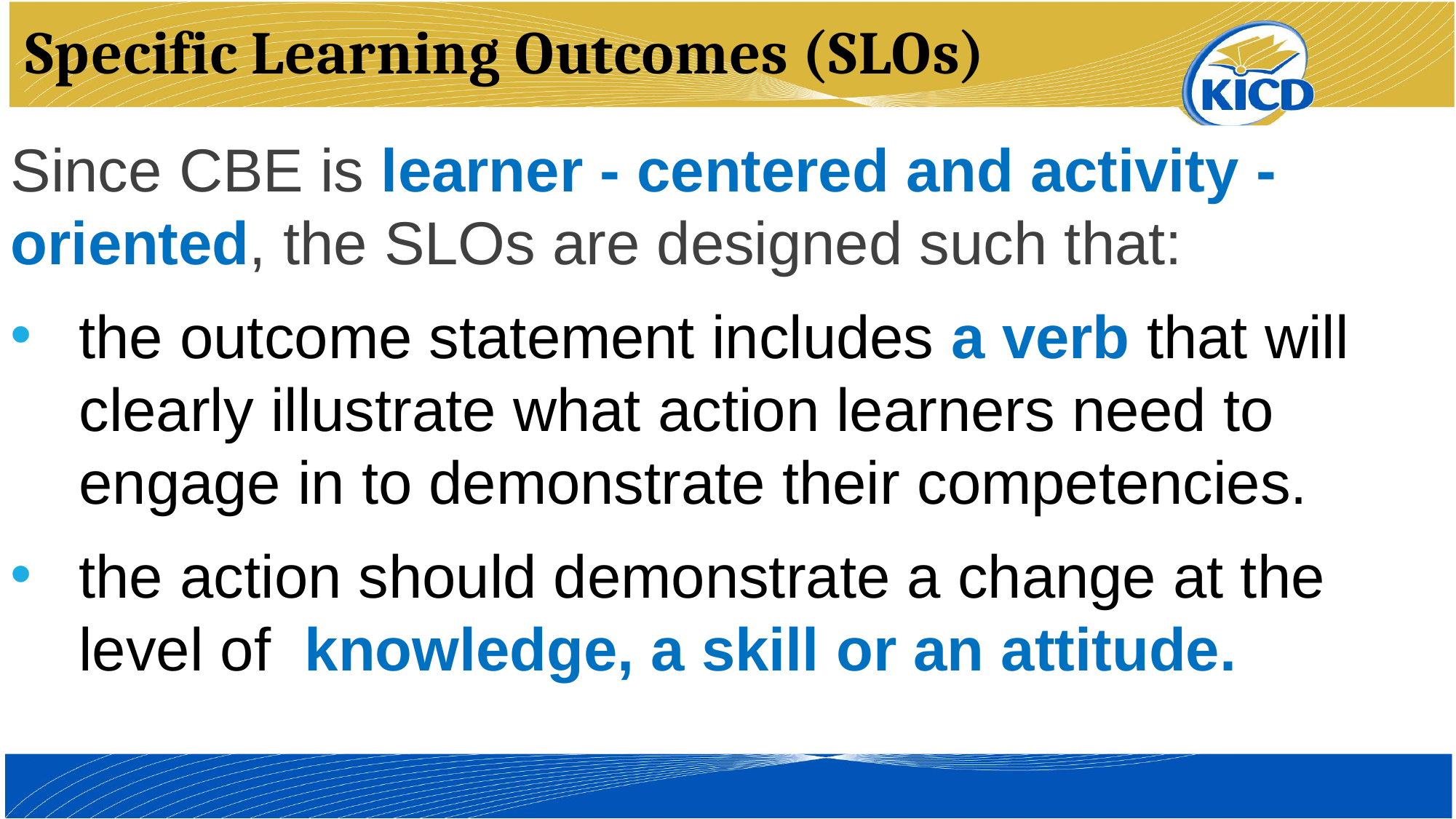

# Specific Learning Outcomes (SLOs)
Since CBE is learner - centered and activity - oriented, the SLOs are designed such that:
the outcome statement includes a verb that will clearly illustrate what action learners need to engage in to demonstrate their competencies.
the action should demonstrate a change at the level of  knowledge, a skill or an attitude.